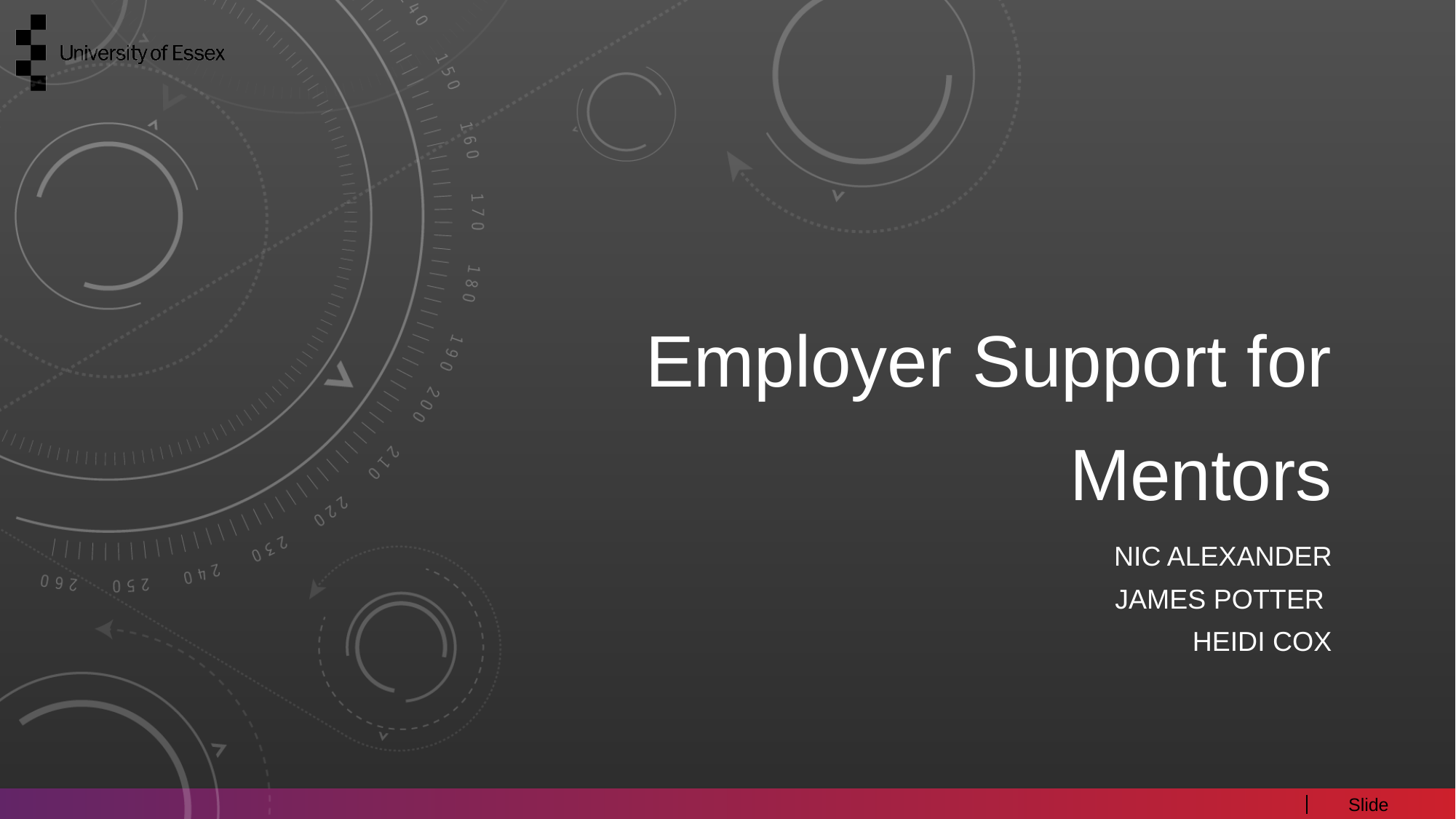

# Employer Support for Mentors
Nic Alexander
James Potter
Heidi Cox